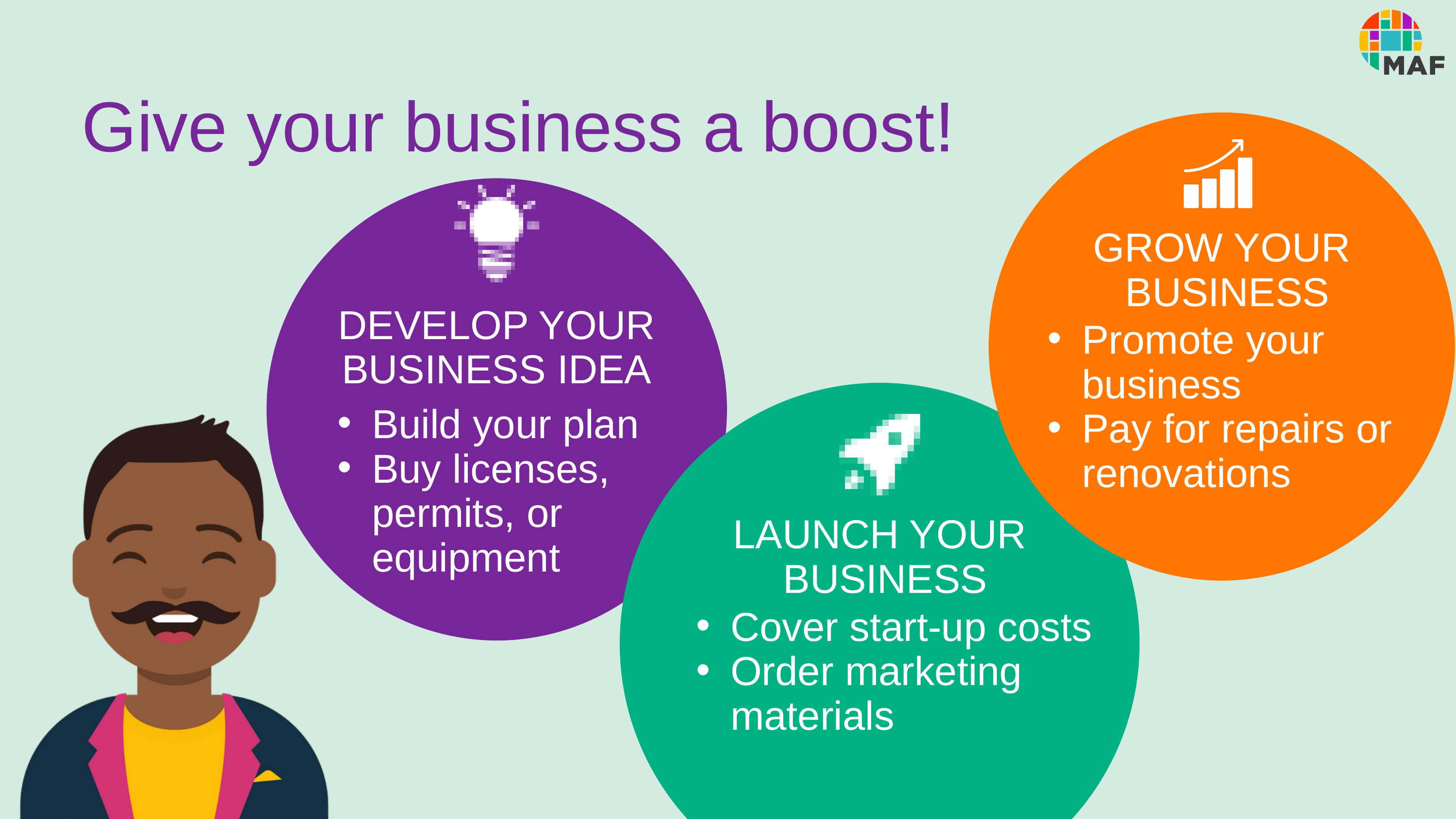

Give your business a boost!

GROW YOUR
 BUSINESS
DEVELOP YOUR
BUSINESS IDEA
Promote your business
Pay for repairs or renovations

Build your plan
Buy licenses, permits, or equipment

LAUNCH YOUR
 BUSINESS
Cover start-up costs
Order marketing materials